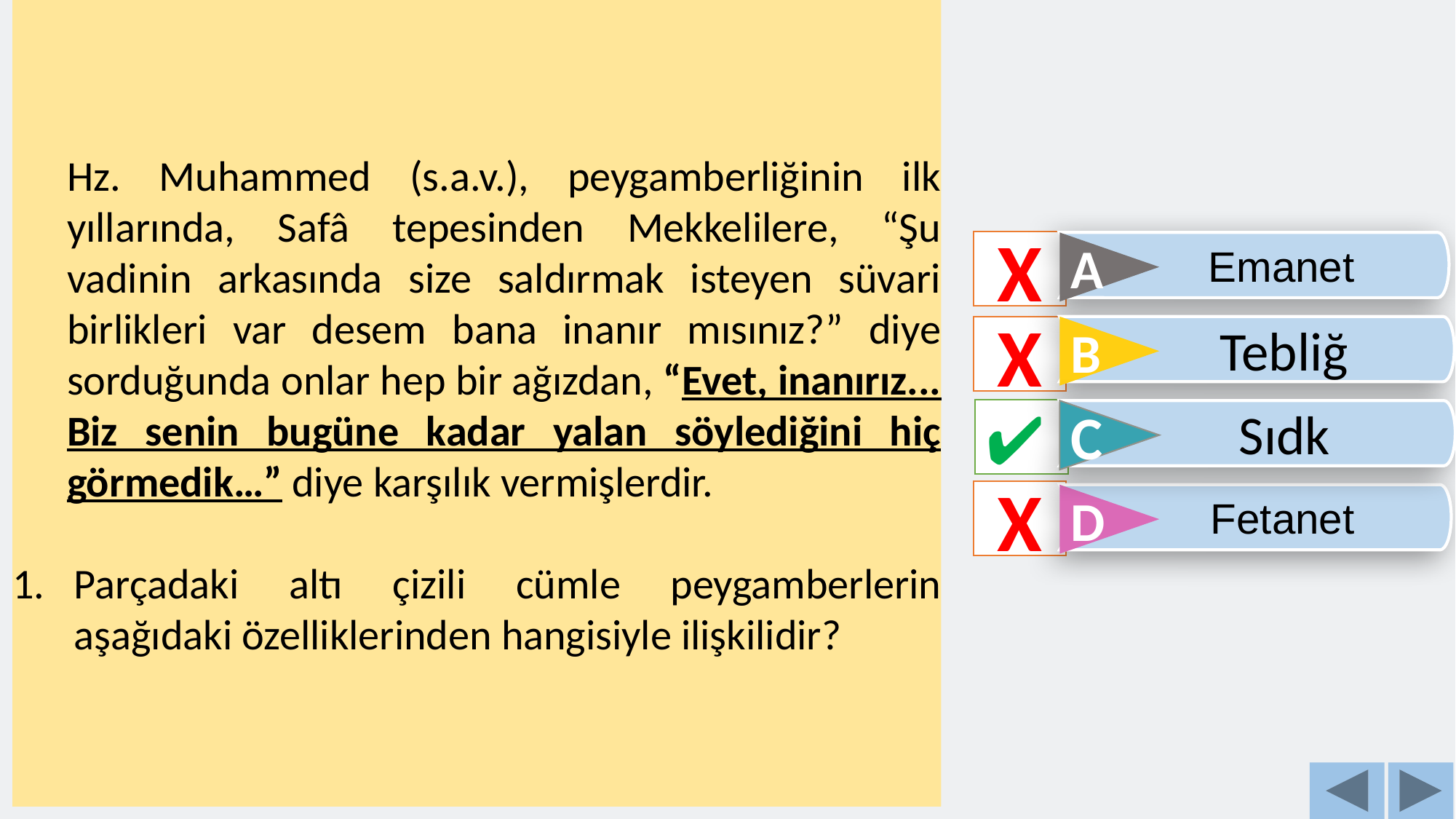

Hz. Muhammed (s.a.v.), peygamberliğinin ilk yıllarında, Safâ tepesinden Mekkelilere, “Şu vadinin arkasında size saldırmak isteyen süvari birlikleri var desem bana inanır mısınız?” diye sorduğunda onlar hep bir ağızdan, “Evet, inanırız... Biz senin bugüne kadar yalan söylediğini hiç görmedik…” diye karşılık vermişlerdir.

Parçadaki altı çizili cümle peygamberlerin aşağıdaki özelliklerinden hangisiyle ilişkilidir?
X
Emanet
A
Tebliğ
B
X
✔
Sıdk
C
X
Fetanet
D